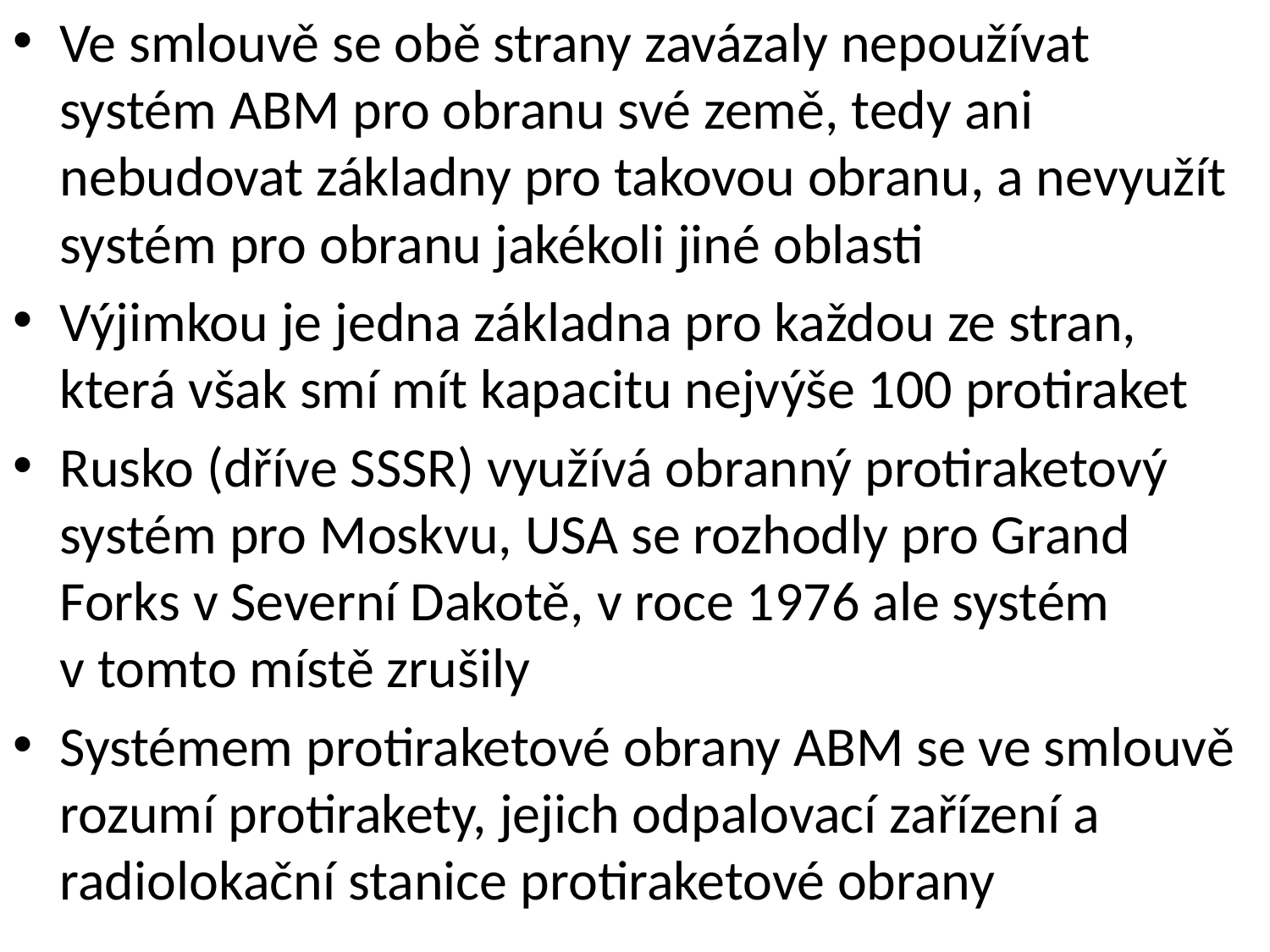

Ve smlouvě se obě strany zavázaly nepoužívat systém ABM pro obranu své země, tedy ani nebudovat základny pro takovou obranu, a nevyužít systém pro obranu jakékoli jiné oblasti
Výjimkou je jedna základna pro každou ze stran, která však smí mít kapacitu nejvýše 100 protiraket
Rusko (dříve SSSR) využívá obranný protiraketový systém pro Moskvu, USA se rozhodly pro Grand Forks v Severní Dakotě, v roce 1976 ale systém v tomto místě zrušily
Systémem protiraketové obrany ABM se ve smlouvě rozumí protirakety, jejich odpalovací zařízení a radiolokační stanice protiraketové obrany